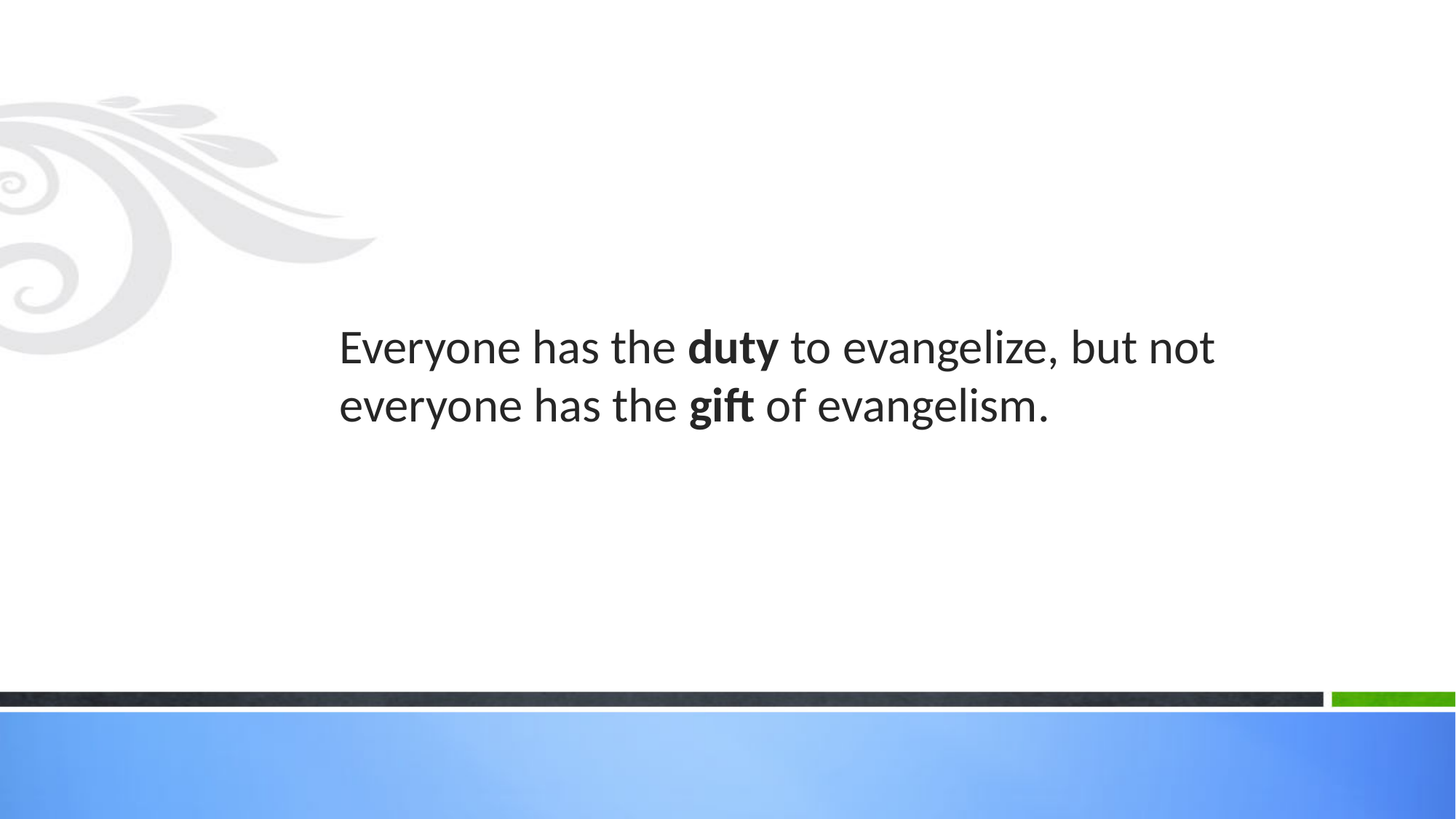

Everyone has the duty to evangelize, but not everyone has the gift of evangelism.